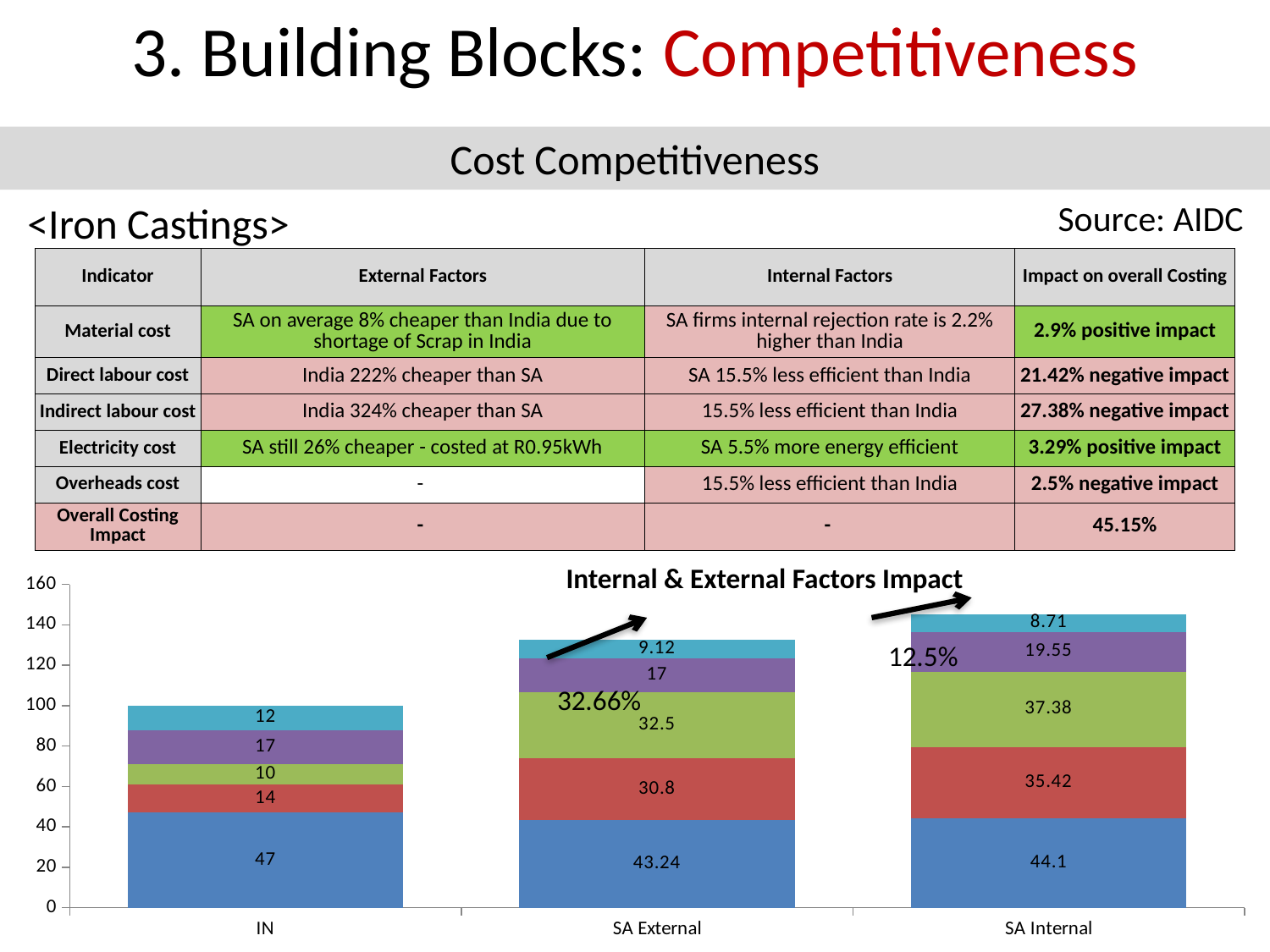

3. Building Blocks: Competitiveness
Cost Competitiveness
<Iron Castings>
Source: AIDC
| Indicator | External Factors | Internal Factors | Impact on overall Costing |
| --- | --- | --- | --- |
| Material cost | SA on average 8% cheaper than India due to shortage of Scrap in India | SA firms internal rejection rate is 2.2% higher than India | 2.9% positive impact |
| Direct labour cost | India 222% cheaper than SA | SA 15.5% less efficient than India | 21.42% negative impact |
| Indirect labour cost | India 324% cheaper than SA | 15.5% less efficient than India | 27.38% negative impact |
| Electricity cost | SA still 26% cheaper - costed at R0.95kWh | SA 5.5% more energy efficient | 3.29% positive impact |
| Overheads cost | - | 15.5% less efficient than India | 2.5% negative impact |
| Overall Costing Impact | - | - | 45.15% |
Internal & External Factors Impact

### Chart

| Category | Cost Material % | % Ratio direct labour cost | % Ratio indirect labour cost | Cost overheads % | Electricity cost |
|---|---|---|---|---|---|
| IN | 47.0 | 14.0 | 10.0 | 17.0 | 12.0 |
| SA External | 43.24 | 30.8 | 32.5 | 17.0 | 9.12 |
| SA Internal | 44.1 | 35.42 | 37.38 | 19.55 | 8.71 |
12.5%
32.66%